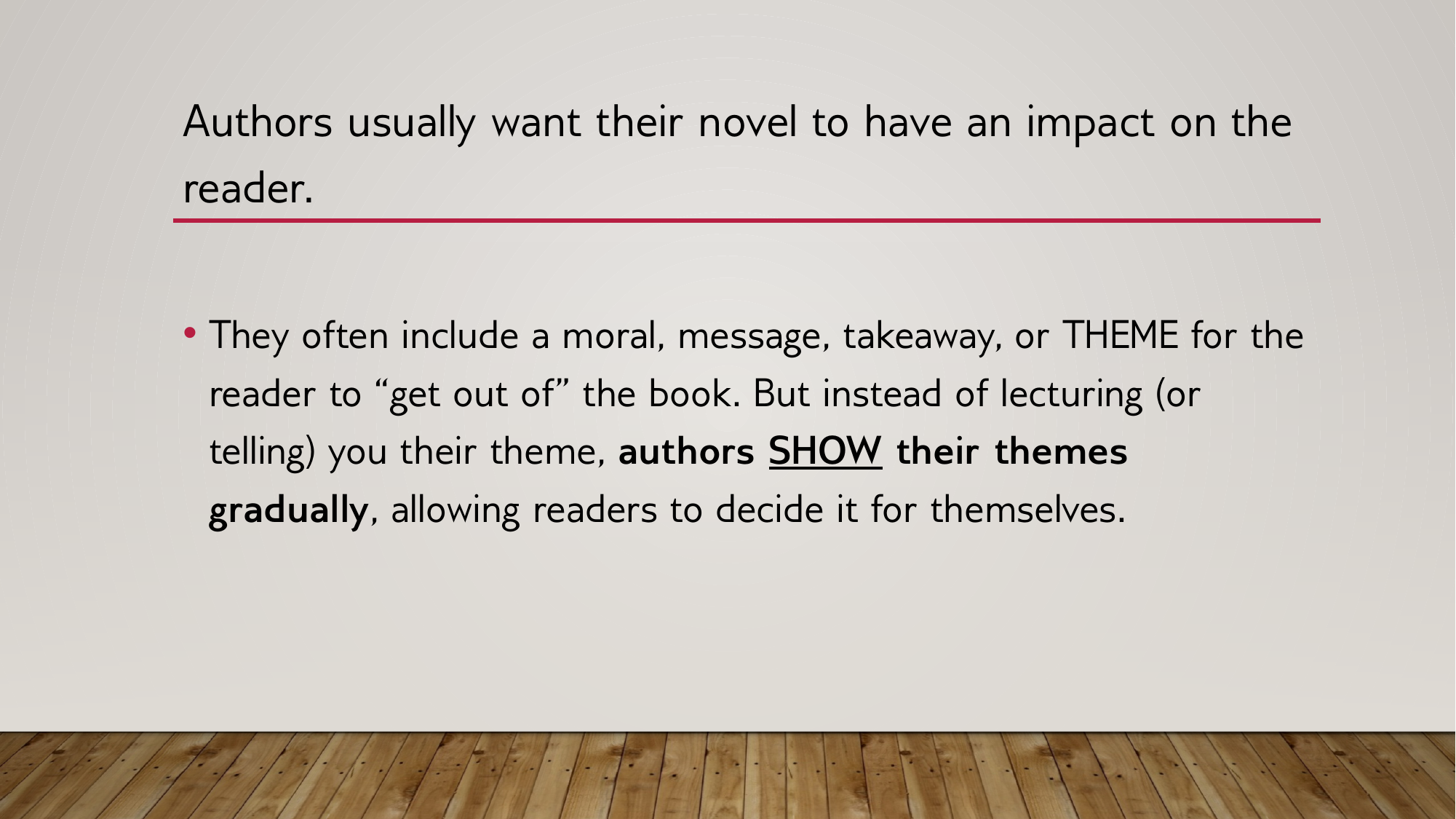

Authors usually want their novel to have an impact on the reader.

They often include a moral, message, takeaway, or THEME for the reader to “get out of” the book. But instead of lecturing (or telling) you their theme, authors SHOW their themes gradually, allowing readers to decide it for themselves.